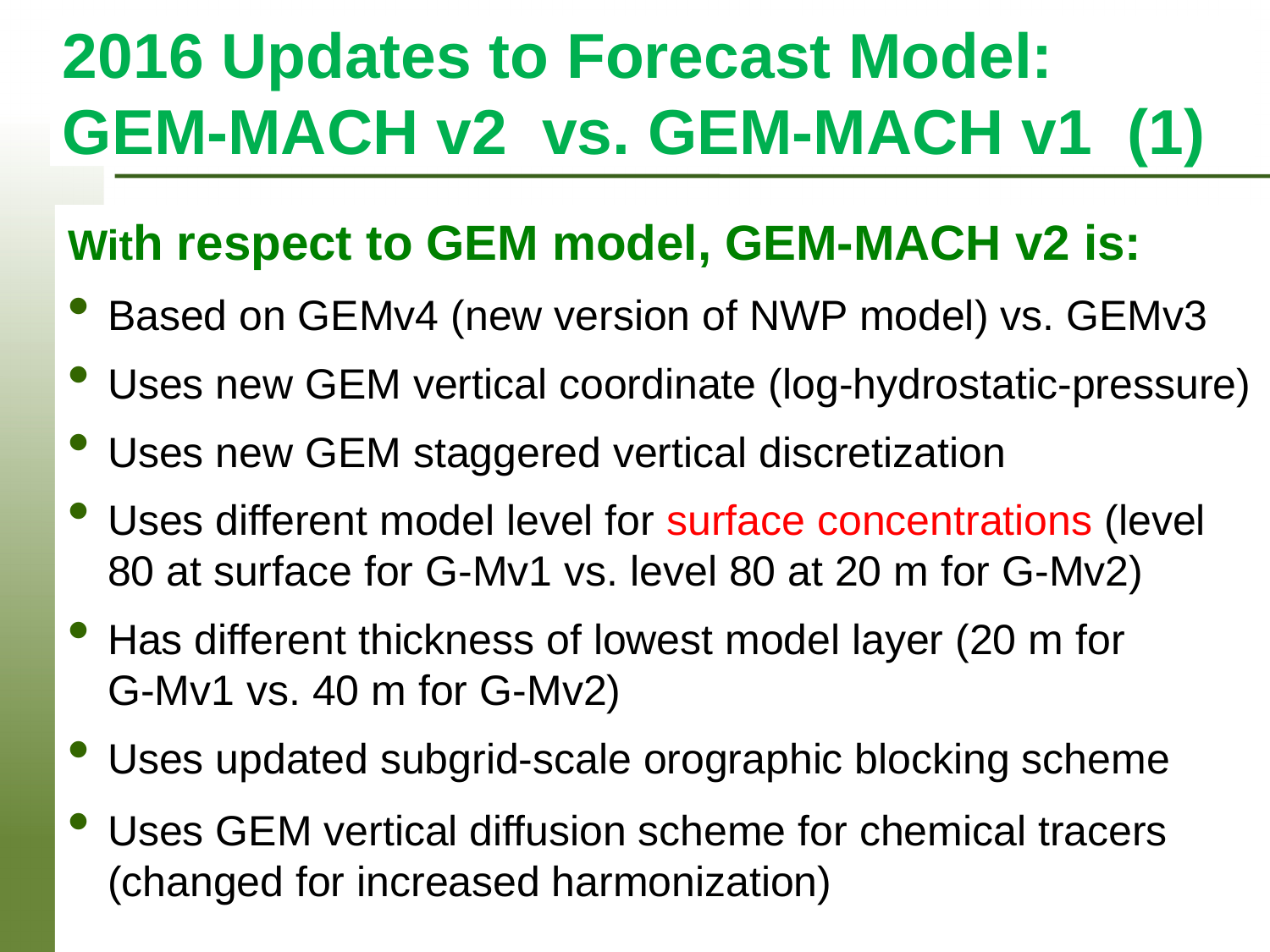

# 2016 Updates to Forecast Model: GEM-MACH v2  vs. GEM-MACH v1  (1)
With respect to GEM model, GEM-MACH v2 is:
Based on GEMv4 (new version of NWP model) vs. GEMv3
Uses new GEM vertical coordinate (log-hydrostatic-pressure)
Uses new GEM staggered vertical discretization
Uses different model level for surface concentrations (level 80 at surface for G-Mv1 vs. level 80 at 20 m for G-Mv2)
Has different thickness of lowest model layer (20 m for        G-Mv1 vs. 40 m for G-Mv2)
Uses updated subgrid-scale orographic blocking scheme
Uses GEM vertical diffusion scheme for chemical tracers (changed for increased harmonization)